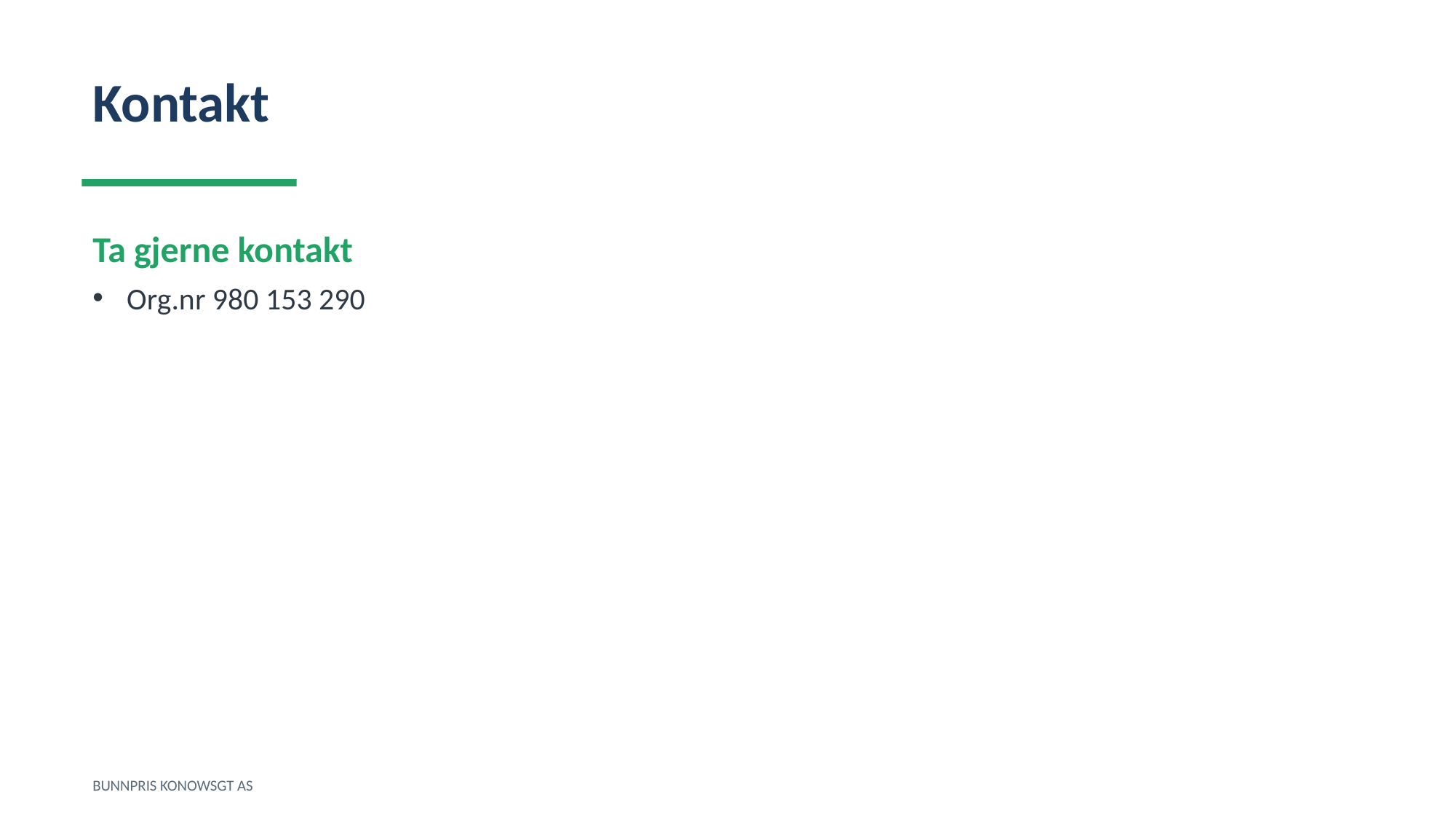

Kontakt

Ta gjerne kontakt
Org.nr 980 153 290
BUNNPRIS KONOWSGT AS